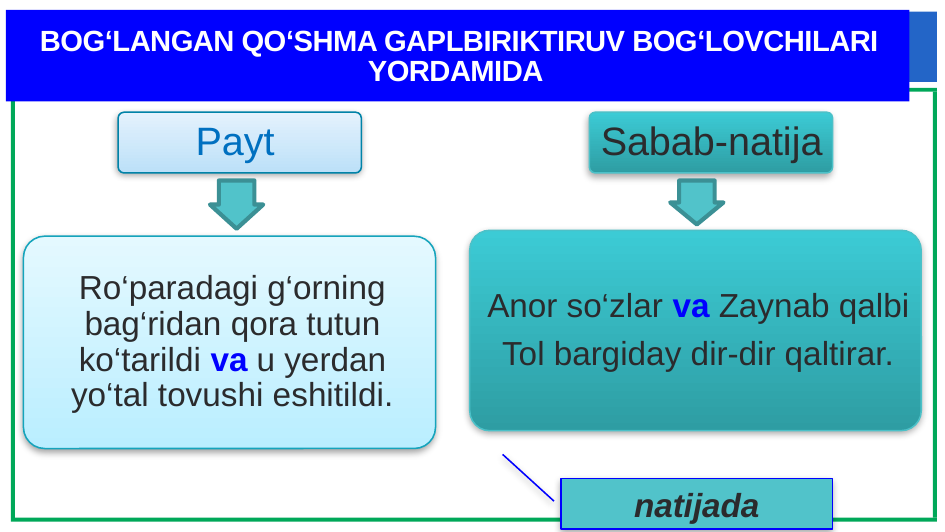

# BOG‘LANGAN QO‘SHMA GAPLBIRIKTIRUV BOG‘LOVCHILARI YORDAMIDA
Payt
Ro‘paradagi g‘orning bag‘ridan qora tutun ko‘tarildi va u yerdan yo‘tal tovushi eshitildi.
Sabab-natija
Anor so‘zlar va Zaynab qalbi
Tol bargiday dir-dir qaltirar.
natijada